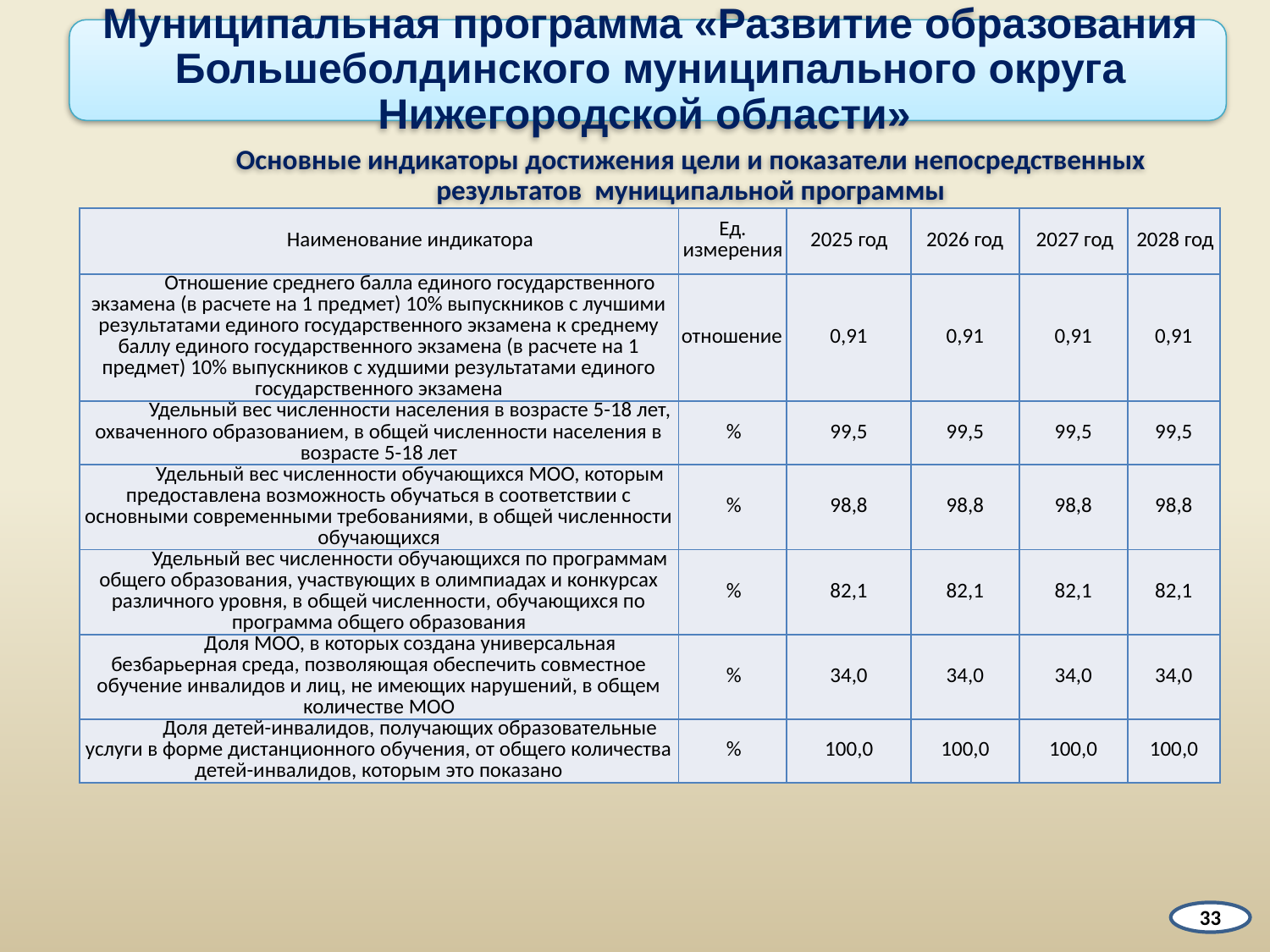

Муниципальная программа «Развитие образования Большеболдинского муниципального округа Нижегородской области»

Основные индикаторы достижения цели и показатели непосредственных результатов  муниципальной программы
| Наименование индикатора | Ед. измерения | 2025 год | 2026 год | 2027 год | 2028 год |
| --- | --- | --- | --- | --- | --- |
| Отношение среднего балла единого государственного экзамена (в расчете на 1 предмет) 10% выпускников с лучшими результатами единого государственного экзамена к среднему баллу единого государственного экзамена (в расчете на 1 предмет) 10% выпускников с худшими результатами единого государственного экзамена | отношение | 0,91 | 0,91 | 0,91 | 0,91 |
| Удельный вес численности населения в возрасте 5-18 лет, охваченного образованием, в общей численности населения в возрасте 5-18 лет | % | 99,5 | 99,5 | 99,5 | 99,5 |
| Удельный вес численности обучающихся МОО, которым предоставлена возможность обучаться в соответствии с основными современными требованиями, в общей численности обучающихся | % | 98,8 | 98,8 | 98,8 | 98,8 |
| Удельный вес численности обучающихся по программам общего образования, участвующих в олимпиадах и конкурсах различного уровня, в общей численности, обучающихся по программа общего образования | % | 82,1 | 82,1 | 82,1 | 82,1 |
| Доля МОО, в которых создана универсальная безбарьерная среда, позволяющая обеспечить совместное обучение инвалидов и лиц, не имеющих нарушений, в общем количестве МОО | % | 34,0 | 34,0 | 34,0 | 34,0 |
| Доля детей-инвалидов, получающих образовательные услуги в форме дистанционного обучения, от общего количества детей-инвалидов, которым это показано | % | 100,0 | 100,0 | 100,0 | 100,0 |

33